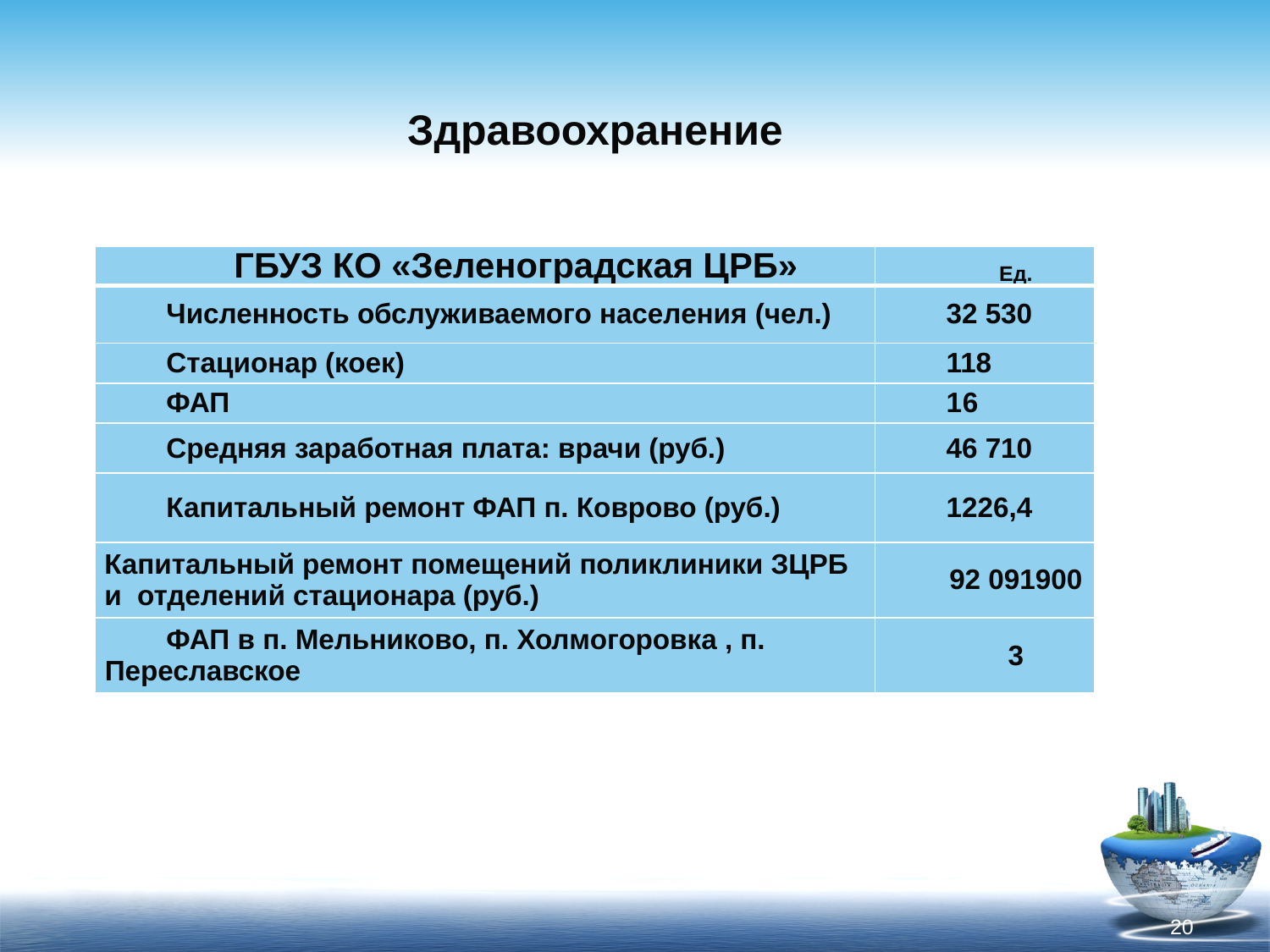

Здравоохранение
| ГБУЗ КО «Зеленоградская ЦРБ» | Ед. |
| --- | --- |
| Численность обслуживаемого населения (чел.) | 32 530 |
| Стационар (коек) | 118 |
| ФАП | 16 |
| Средняя заработная плата: врачи (руб.) | 46 710 |
| Капитальный ремонт ФАП п. Коврово (руб.) | 1226,4 |
| Капитальный ремонт помещений поликлиники ЗЦРБ и отделений стационара (руб.) | 92 091900 |
| ФАП в п. Мельниково, п. Холмогоровка , п. Переславское | 3 |
20